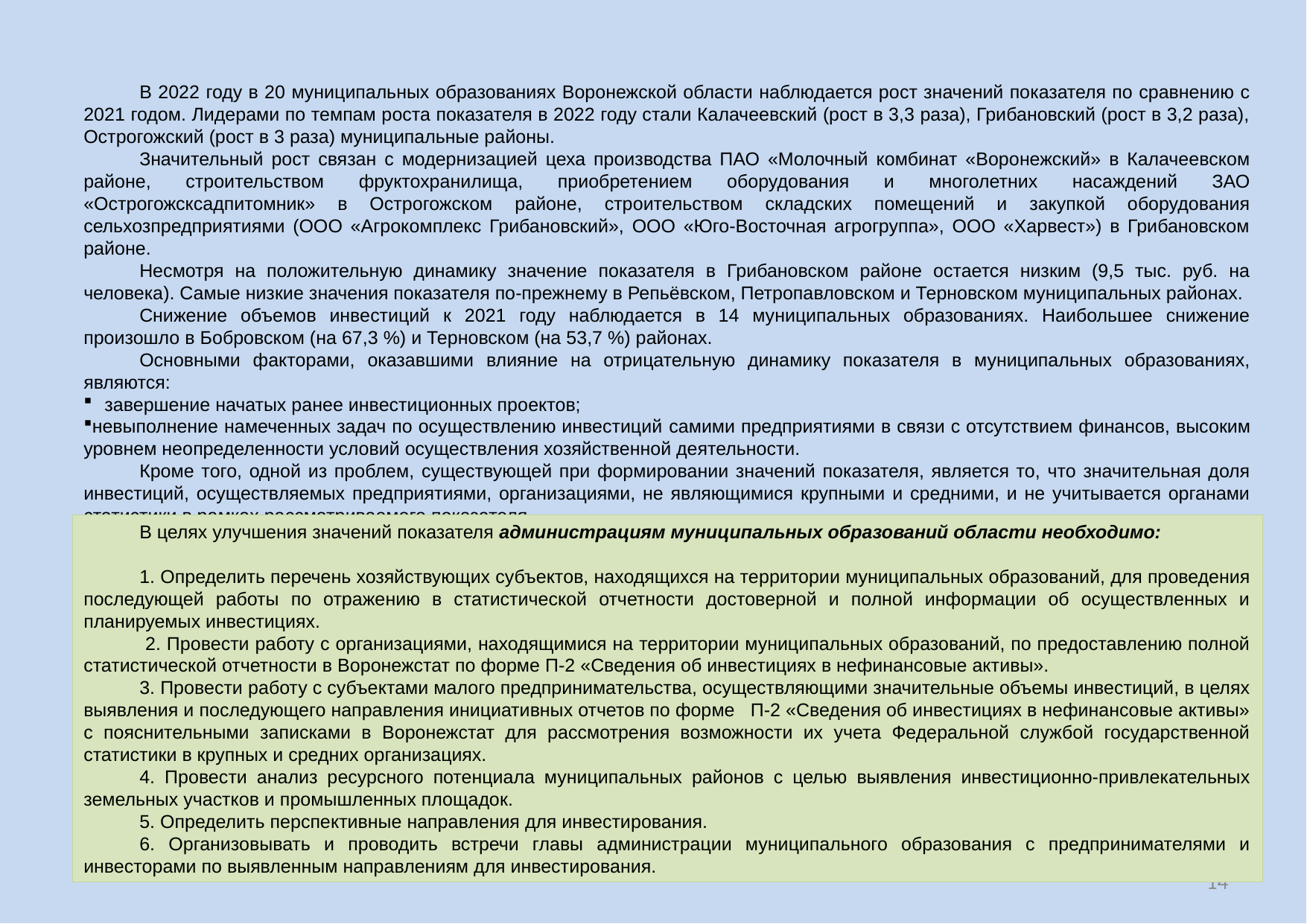

В 2022 году в 20 муниципальных образованиях Воронежской области наблюдается рост значений показателя по сравнению с 2021 годом. Лидерами по темпам роста показателя в 2022 году стали Калачеевский (рост в 3,3 раза), Грибановский (рост в 3,2 раза), Острогожский (рост в 3 раза) муниципальные районы.
Значительный рост связан с модернизацией цеха производства ПАО «Молочный комбинат «Воронежский» в Калачеевском районе, строительством фруктохранилища, приобретением оборудования и многолетних насаждений ЗАО «Острогожсксадпитомник» в Острогожском районе, строительством складских помещений и закупкой оборудования сельхозпредприятиями (ООО «Агрокомплекс Грибановский», ООО «Юго-Восточная агрогруппа», ООО «Харвест») в Грибановском районе.
Несмотря на положительную динамику значение показателя в Грибановском районе остается низким (9,5 тыс. руб. на человека). Самые низкие значения показателя по-прежнему в Репьёвском, Петропавловском и Терновском муниципальных районах.
Снижение объемов инвестиций к 2021 году наблюдается в 14 муниципальных образованиях. Наибольшее снижение произошло в Бобровском (на 67,3 %) и Терновском (на 53,7 %) районах.
Основными факторами, оказавшими влияние на отрицательную динамику показателя в муниципальных образованиях, являются:
завершение начатых ранее инвестиционных проектов;
невыполнение намеченных задач по осуществлению инвестиций самими предприятиями в связи с отсутствием финансов, высоким уровнем неопределенности условий осуществления хозяйственной деятельности.
Кроме того, одной из проблем, существующей при формировании значений показателя, является то, что значительная доля инвестиций, осуществляемых предприятиями, организациями, не являющимися крупными и средними, и не учитывается органами статистики в рамках рассматриваемого показателя.

В целях улучшения значений показателя администрациям муниципальных образований области необходимо:

1. Определить перечень хозяйствующих субъектов, находящихся на территории муниципальных образований, для проведения последующей работы по отражению в статистической отчетности достоверной и полной информации об осуществленных и планируемых инвестициях.
 2. Провести работу с организациями, находящимися на территории муниципальных образований, по предоставлению полной статистической отчетности в Воронежстат по форме П-2 «Сведения об инвестициях в нефинансовые активы».
3. Провести работу с субъектами малого предпринимательства, осуществляющими значительные объемы инвестиций, в целях выявления и последующего направления инициативных отчетов по форме   П-2 «Сведения об инвестициях в нефинансовые активы» с пояснительными записками в Воронежстат для рассмотрения возможности их учета Федеральной службой государственной статистики в крупных и средних организациях.
4. Провести анализ ресурсного потенциала муниципальных районов с целью выявления инвестиционно-привлекательных земельных участков и промышленных площадок.
5. Определить перспективные направления для инвестирования.
6. Организовывать и проводить встречи главы администрации муниципального образования с предпринимателями и инвесторами по выявленным направлениям для инвестирования.
14